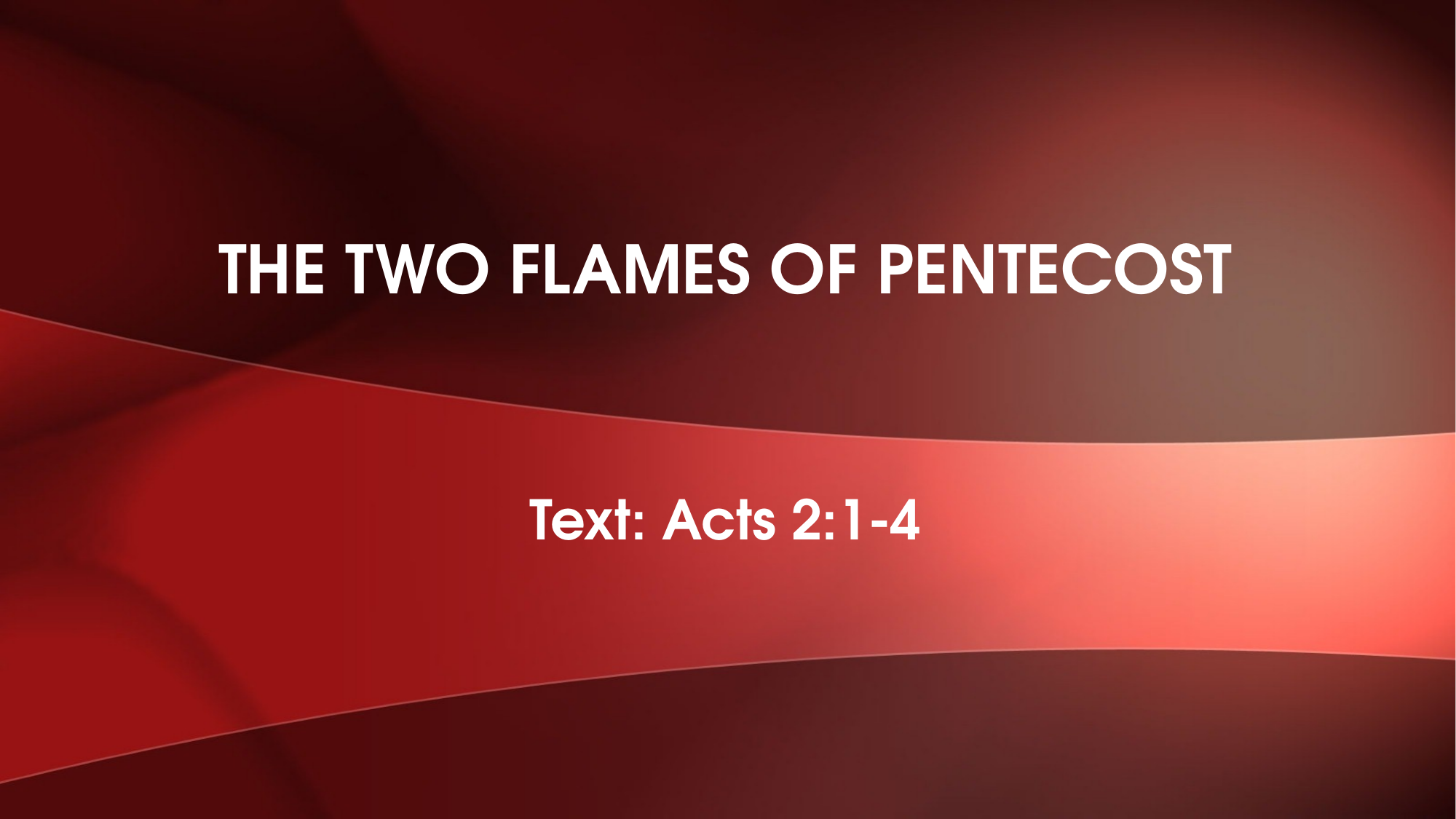

# THE TWO FLAMES OF PENTECOST
Text: Acts 2:1-4